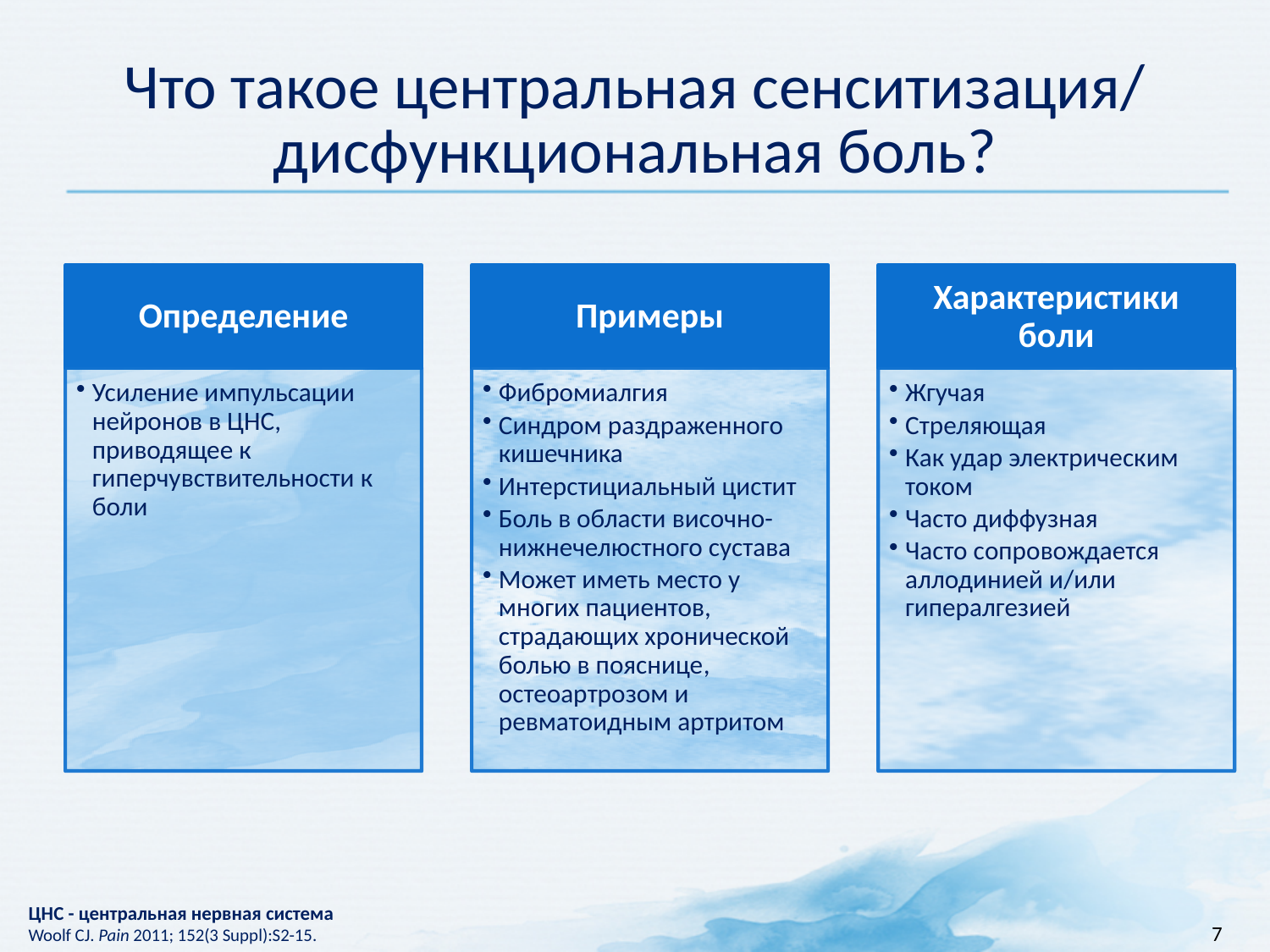

# Что такое центральная сенситизация/ дисфункциональная боль?
Определение
Усиление импульсации нейронов в ЦНС, приводящее к гиперчувствительности к боли
Примеры
Фибромиалгия
Синдром раздраженного кишечника
Интерстициальный цистит
Боль в области височно-нижнечелюстного сустава
Может иметь место у многих пациентов, страдающих хронической болью в пояснице, остеоартрозом и ревматоидным артритом
Характеристики боли
Жгучая
Стреляющая
Как удар электрическим током
Часто диффузная
Часто сопровождается аллодинией и/или гипералгезией
ЦНС - центральная нервная система
Woolf CJ. Pain 2011; 152(3 Suppl):S2-15.
7